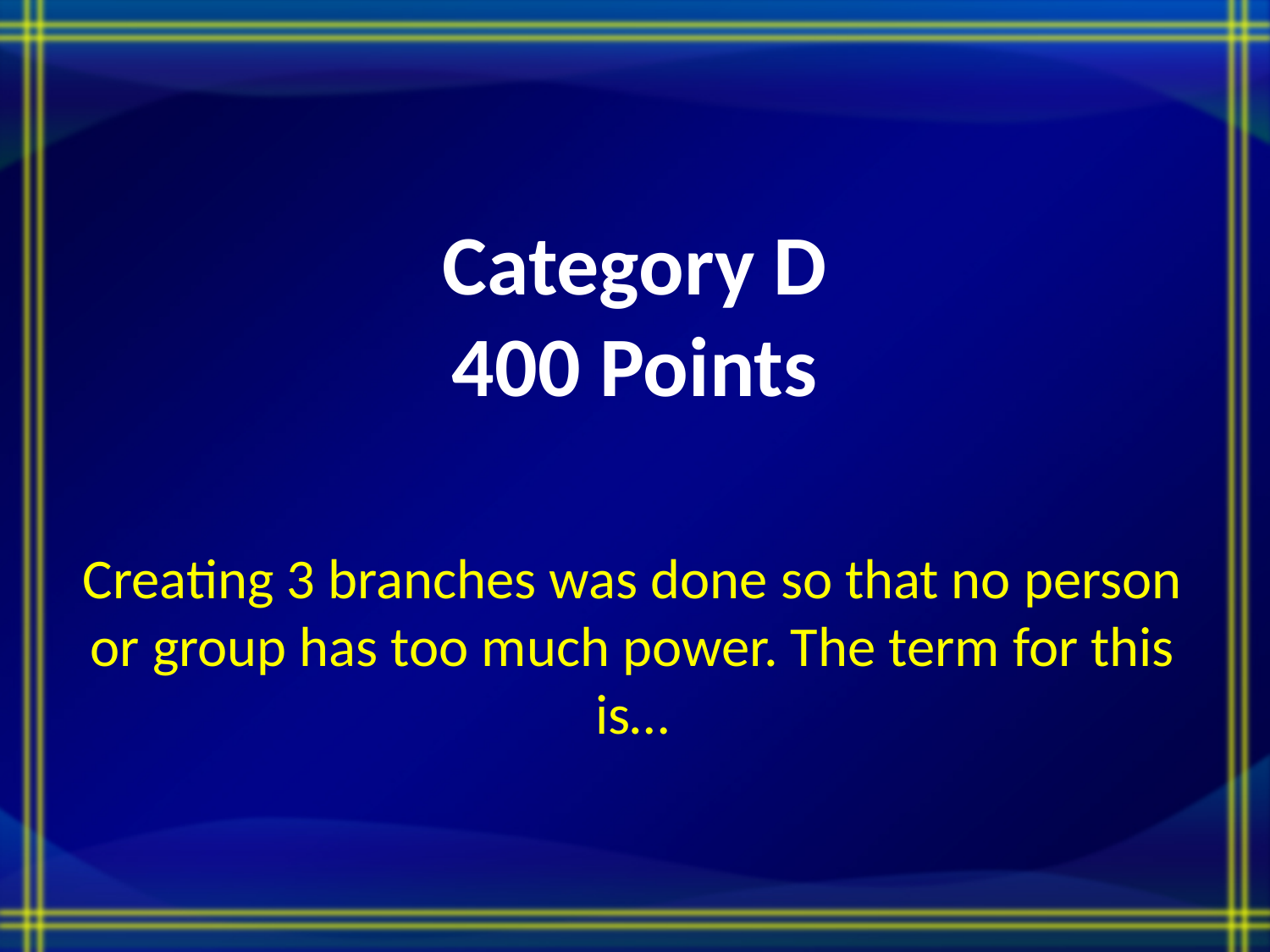

# Category D 400 Points
Creating 3 branches was done so that no person or group has too much power. The term for this is…